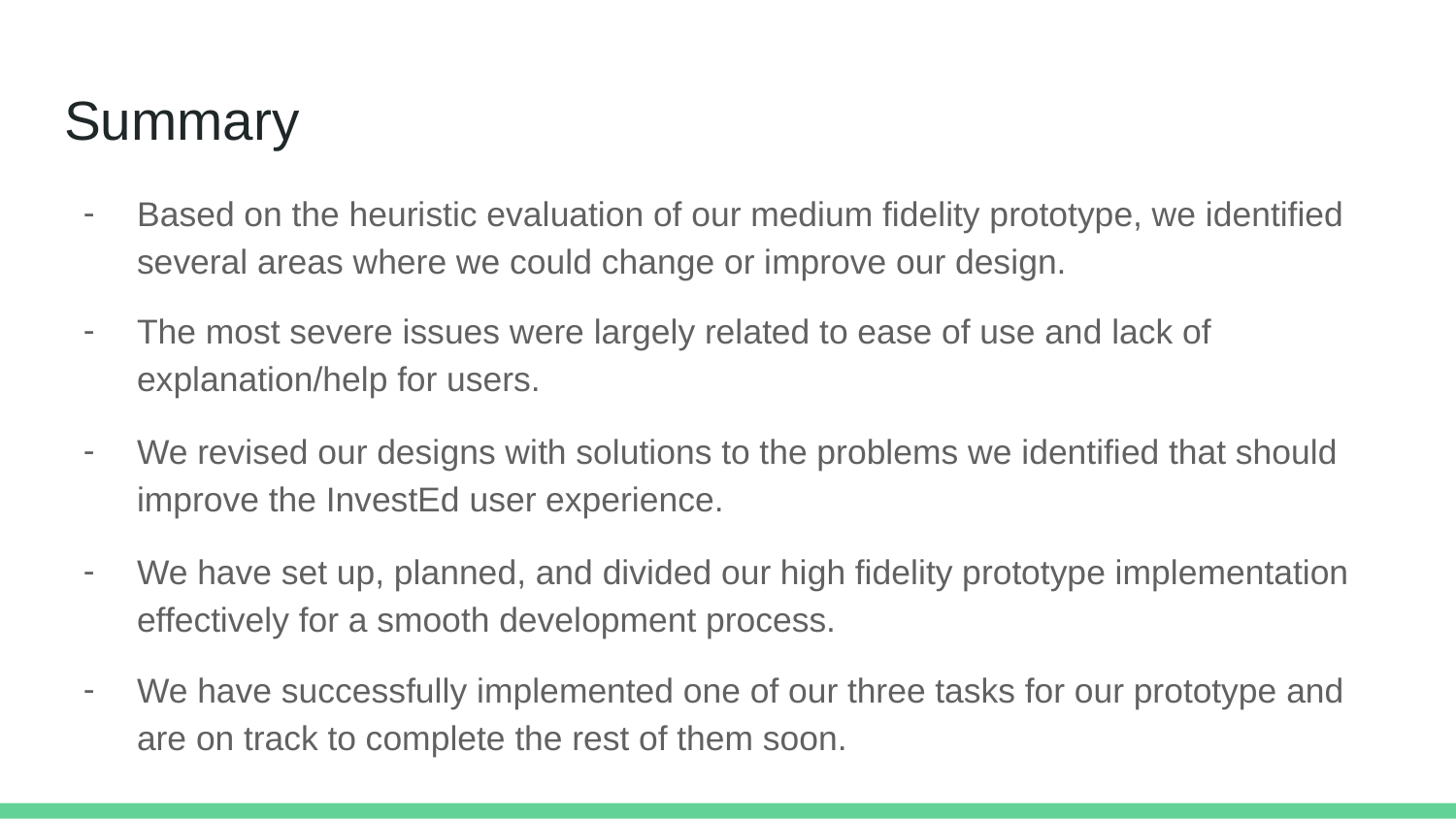

# Summary
Based on the heuristic evaluation of our medium fidelity prototype, we identified several areas where we could change or improve our design.
The most severe issues were largely related to ease of use and lack of explanation/help for users.
We revised our designs with solutions to the problems we identified that should improve the InvestEd user experience.
We have set up, planned, and divided our high fidelity prototype implementation effectively for a smooth development process.

We have successfully implemented one of our three tasks for our prototype and are on track to complete the rest of them soon.